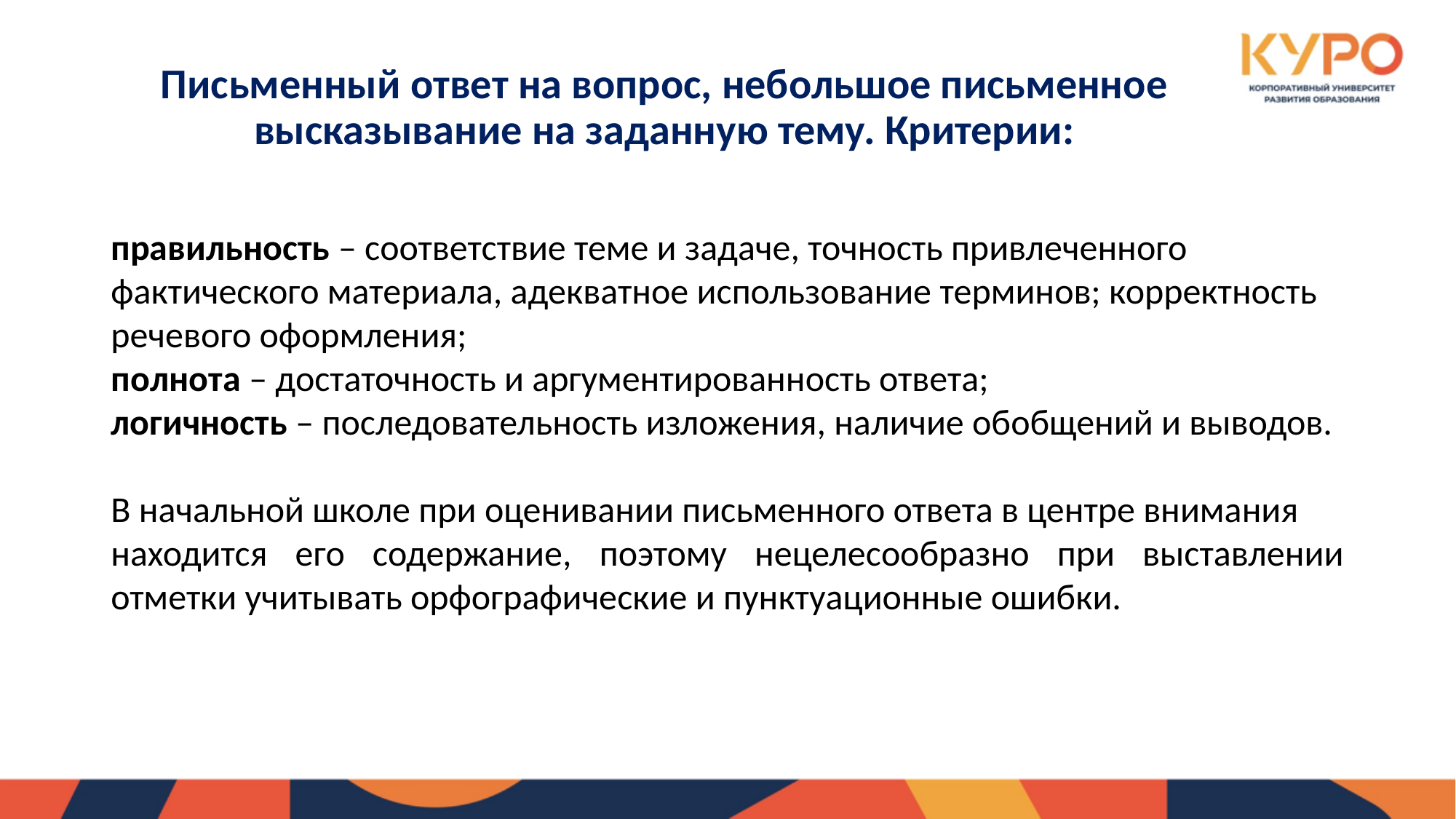

# Письменный ответ на вопрос, небольшое письменное высказывание на заданную тему. Критерии:
правильность – соответствие теме и задаче, точность привлеченного
фактического материала, адекватное использование терминов; корректность
речевого оформления;
полнота – достаточность и аргументированность ответа;
логичность – последовательность изложения, наличие обобщений и выводов.

В начальной школе при оценивании письменного ответа в центре внимания
находится его содержание, поэтому нецелесообразно при выставлении отметки учитывать орфографические и пунктуационные ошибки.